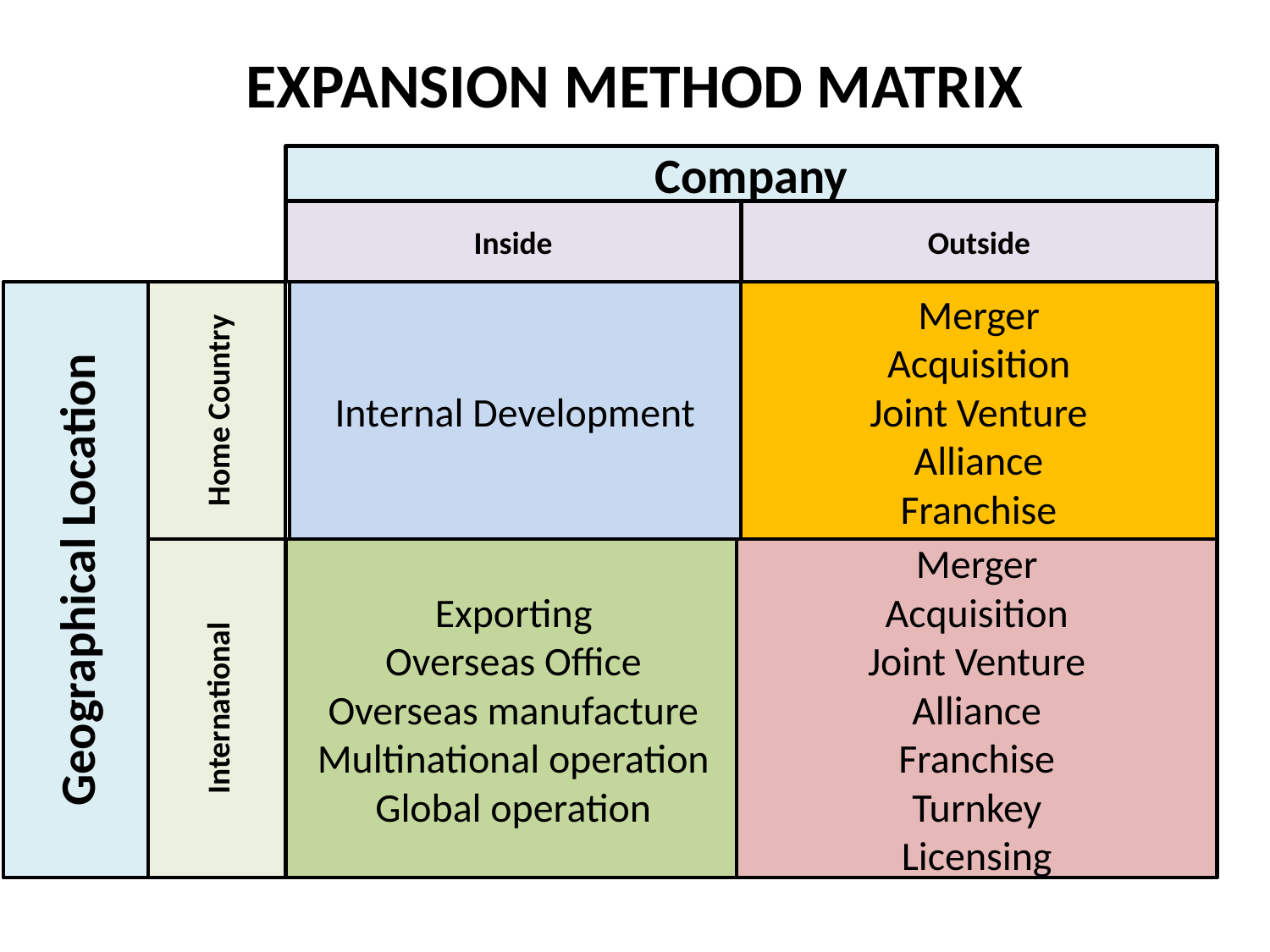

# EXPANSION METHOD MATRIX
Company
Inside
Outside
Geographical Location
Home Country
Merger
Acquisition
Joint Venture
Alliance
Franchise
Internal Development
International
Exporting
Overseas Office
Overseas manufacture
Multinational operation
Global operation
Merger
Acquisition
Joint Venture
Alliance
Franchise
Turnkey
Licensing